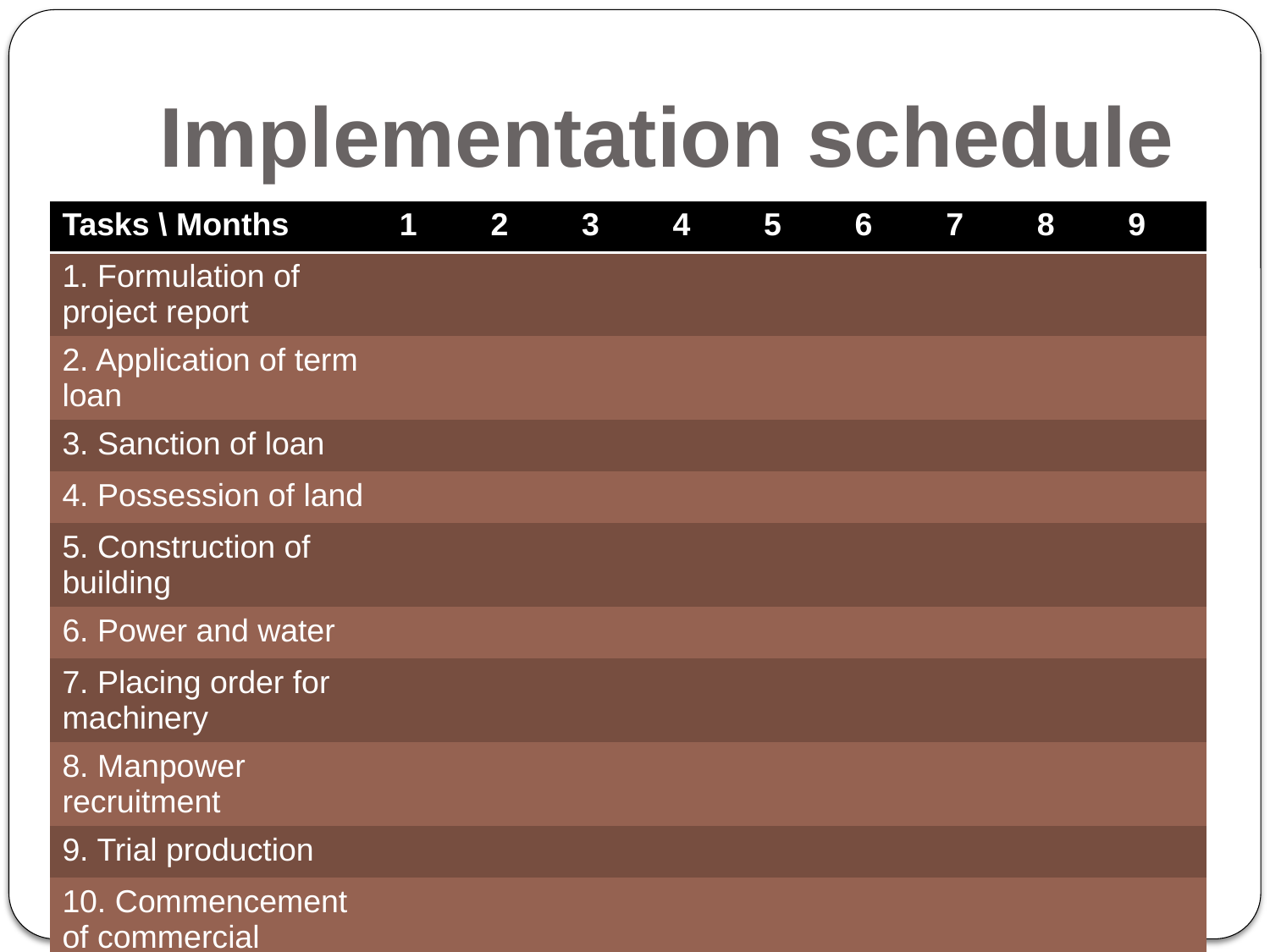

# Implementation schedule
| Tasks \ Months | 1 | 2 | 3 | 4 | 5 | 6 | 7 | 8 | 9 |
| --- | --- | --- | --- | --- | --- | --- | --- | --- | --- |
| 1. Formulation of project report |  |  |  |  |  |  |  |  |  |
| 2. Application of term loan |  |  |  |  |  |  |  |  |  |
| 3. Sanction of loan |  |  |  |  |  |  |  |  |  |
| 4. Possession of land |  |  |  |  |  |  |  |  |  |
| 5. Construction of building |  |  |  |  |  |  |  |  |  |
| 6. Power and water |  |  |  |  |  |  |  |  |  |
| 7. Placing order for machinery |  |  |  |  |  |  |  |  |  |
| 8. Manpower recruitment |  |  |  |  |  |  |  |  |  |
| 9. Trial production |  |  |  |  |  |  |  |  |  |
| 10. Commencement of commercial production |  |  |  |  |  |  |  |  |  |